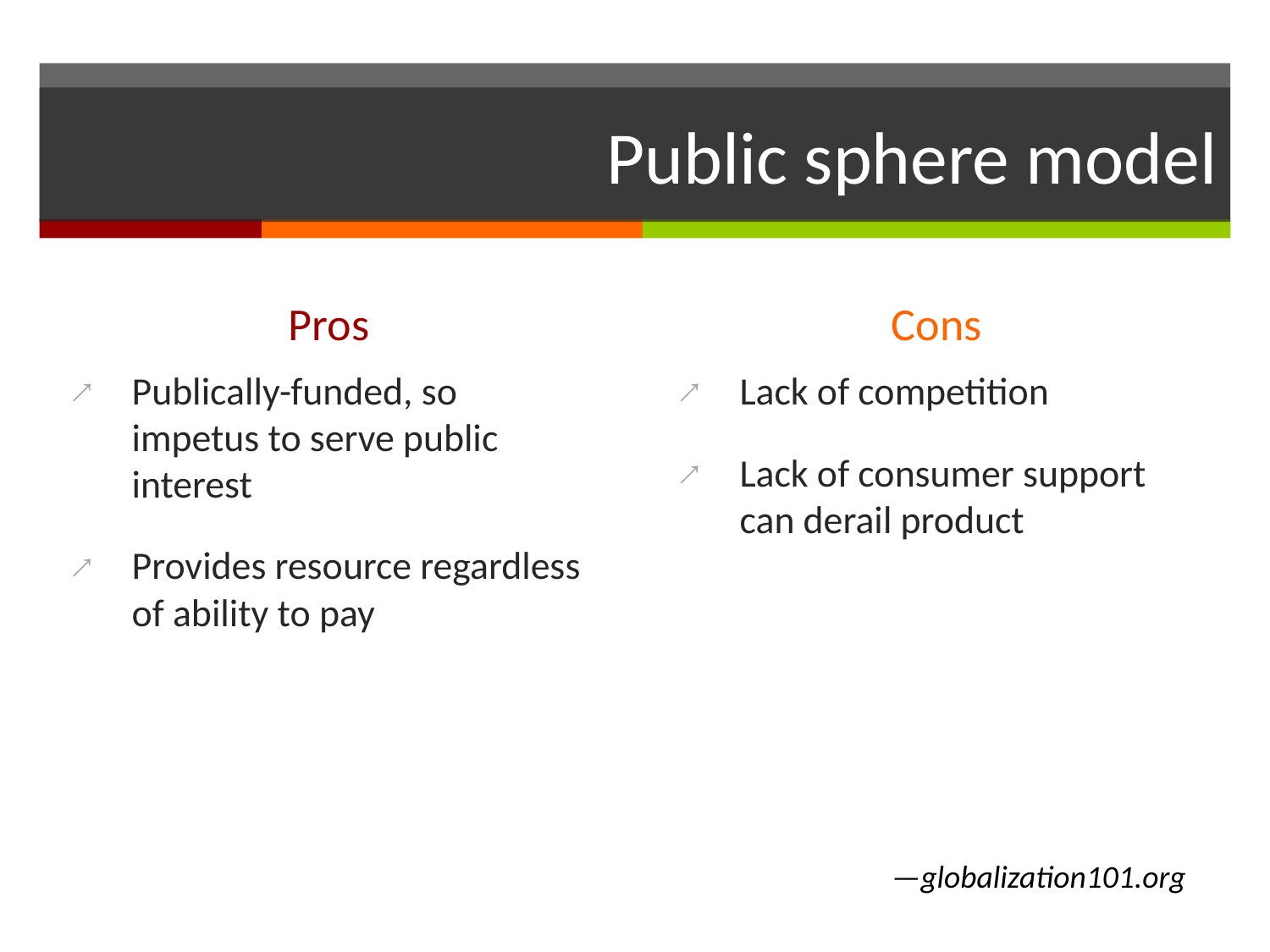

# Public sphere model
Pros
Cons
Publically-funded, so impetus to serve public interest
Provides resource regardless of ability to pay
Lack of competition
Lack of consumer support can derail product
—globalization101.org